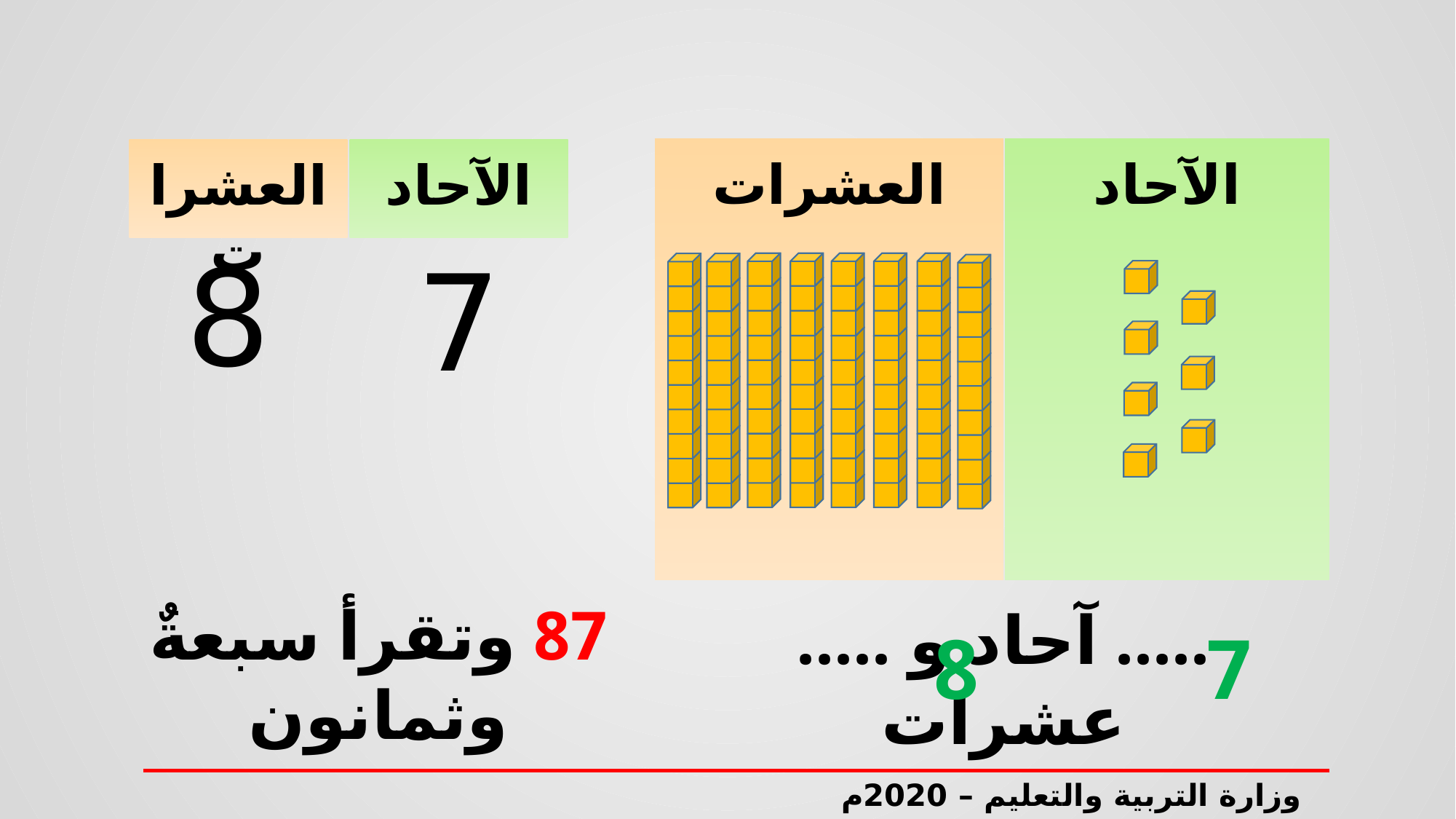

العشرات
الآحاد
العشرات
الآحاد

8

7

8
7
87 وتقرأ سبعةٌ وثمانون
..... آحاد و ..... عشرات
وزارة التربية والتعليم – 2020م